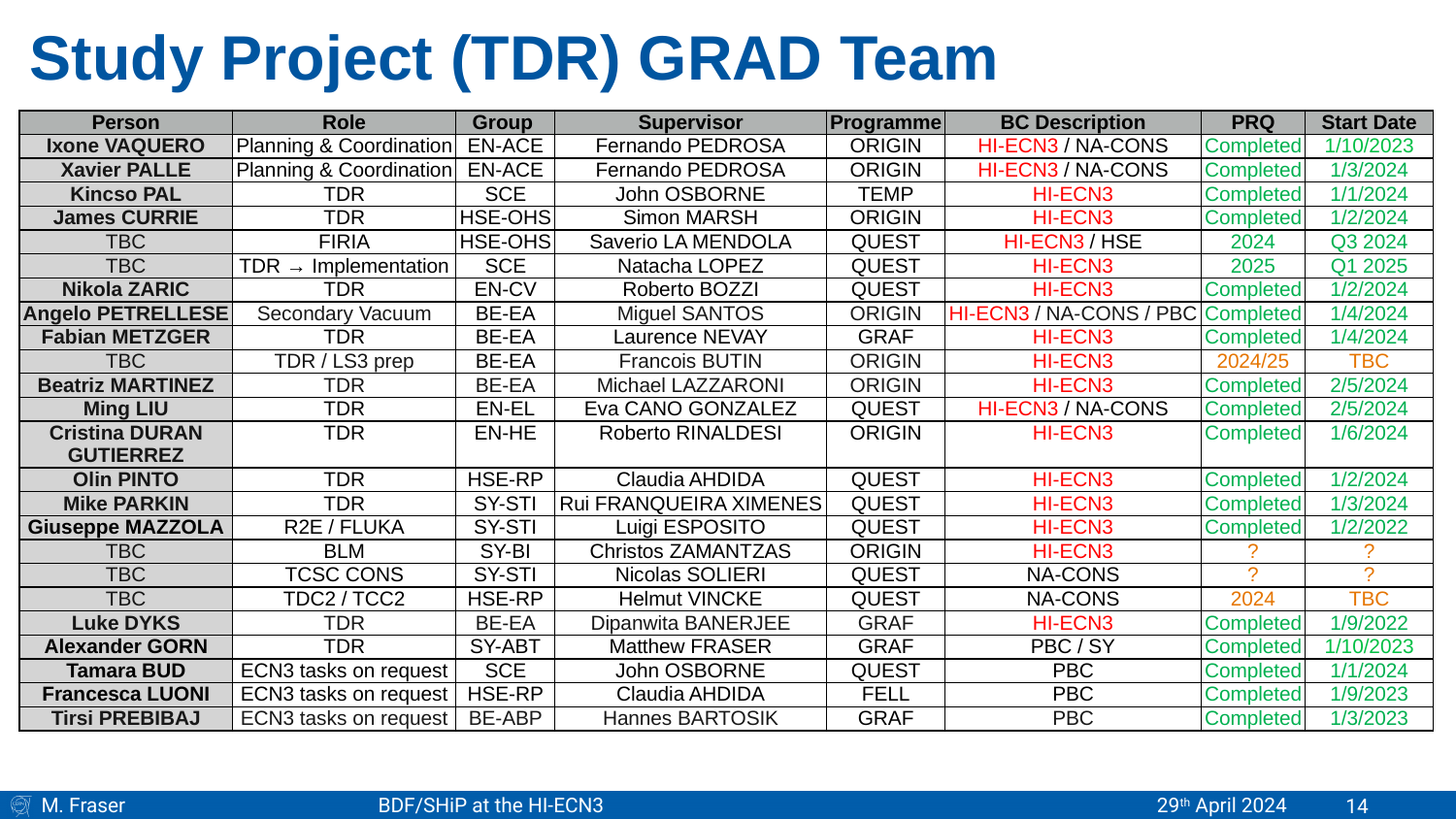

# Study Project (TDR) GRAD Team
| Person | Role | Group | Supervisor | Programme | BC Description | PRQ | Start Date |
| --- | --- | --- | --- | --- | --- | --- | --- |
| Ixone VAQUERO | Planning & Coordination | EN-ACE | Fernando PEDROSA | ORIGIN | HI-ECN3 / NA-CONS | Completed | 1/10/2023 |
| Xavier PALLE | Planning & Coordination | EN-ACE | Fernando PEDROSA | ORIGIN | HI-ECN3 / NA-CONS | Completed | 1/3/2024 |
| Kincso PAL | TDR | SCE | John OSBORNE | TEMP | HI-ECN3 | Completed | 1/1/2024 |
| James CURRIE | TDR | HSE-OHS | Simon MARSH | ORIGIN | HI-ECN3 | Completed | 1/2/2024 |
| TBC | FIRIA | HSE-OHS | Saverio LA MENDOLA | QUEST | HI-ECN3 / HSE | 2024 | Q3 2024 |
| TBC | TDR → Implementation | SCE | Natacha LOPEZ | QUEST | HI-ECN3 | 2025 | Q1 2025 |
| Nikola ZARIC | TDR | EN-CV | Roberto BOZZI | QUEST | HI-ECN3 | Completed | 1/2/2024 |
| Angelo PETRELLESE | Secondary Vacuum | BE-EA | Miguel SANTOS | ORIGIN | HI-ECN3 / NA-CONS / PBC | Completed | 1/4/2024 |
| Fabian METZGER | TDR | BE-EA | Laurence NEVAY | GRAF | HI-ECN3 | Completed | 1/4/2024 |
| TBC | TDR / LS3 prep | BE-EA | Francois BUTIN | ORIGIN | HI-ECN3 | 2024/25 | TBC |
| Beatriz MARTINEZ | TDR | BE-EA | Michael LAZZARONI | ORIGIN | HI-ECN3 | Completed | 2/5/2024 |
| Ming LIU | TDR | EN-EL | Eva CANO GONZALEZ | QUEST | HI-ECN3 / NA-CONS | Completed | 2/5/2024 |
| Cristina DURAN GUTIERREZ | TDR | EN-HE | Roberto RINALDESI | ORIGIN | HI-ECN3 | Completed | 1/6/2024 |
| Olin PINTO | TDR | HSE-RP | Claudia AHDIDA | QUEST | HI-ECN3 | Completed | 1/2/2024 |
| Mike PARKIN | TDR | SY-STI | Rui FRANQUEIRA XIMENES | QUEST | HI-ECN3 | Completed | 1/3/2024 |
| Giuseppe MAZZOLA | R2E / FLUKA | SY-STI | Luigi ESPOSITO | QUEST | HI-ECN3 | Completed | 1/2/2022 |
| TBC | BLM | SY-BI | Christos ZAMANTZAS | ORIGIN | HI-ECN3 | ? | ? |
| TBC | TCSC CONS | SY-STI | Nicolas SOLIERI | QUEST | NA-CONS | ? | ? |
| TBC | TDC2 / TCC2 | HSE-RP | Helmut VINCKE | QUEST | NA-CONS | 2024 | TBC |
| Luke DYKS | TDR | BE-EA | Dipanwita BANERJEE | GRAF | HI-ECN3 | Completed | 1/9/2022 |
| Alexander GORN | TDR | SY-ABT | Matthew FRASER | GRAF | PBC / SY | Completed | 1/10/2023 |
| Tamara BUD | ECN3 tasks on request | SCE | John OSBORNE | QUEST | PBC | Completed | 1/1/2024 |
| Francesca LUONI | ECN3 tasks on request | HSE-RP | Claudia AHDIDA | FELL | PBC | Completed | 1/9/2023 |
| Tirsi PREBIBAJ | ECN3 tasks on request | BE-ABP | Hannes BARTOSIK | GRAF | PBC | Completed | 1/3/2023 |
M. Fraser              	         BDF/SHiP at the HI-ECN3				                   29th April 2024
14